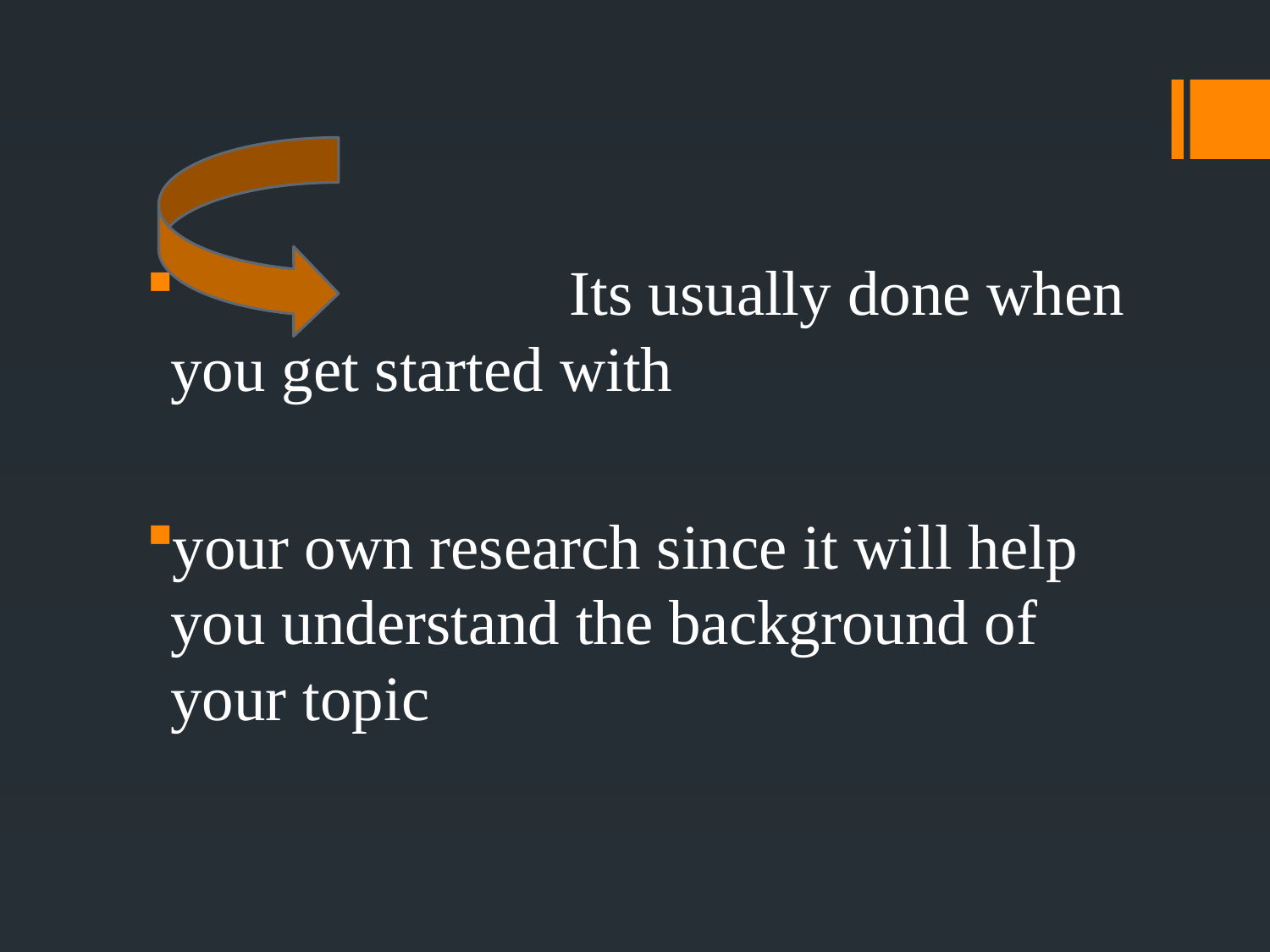

Its usually done when you get started with

your own research since it will help you understand the background of your topic